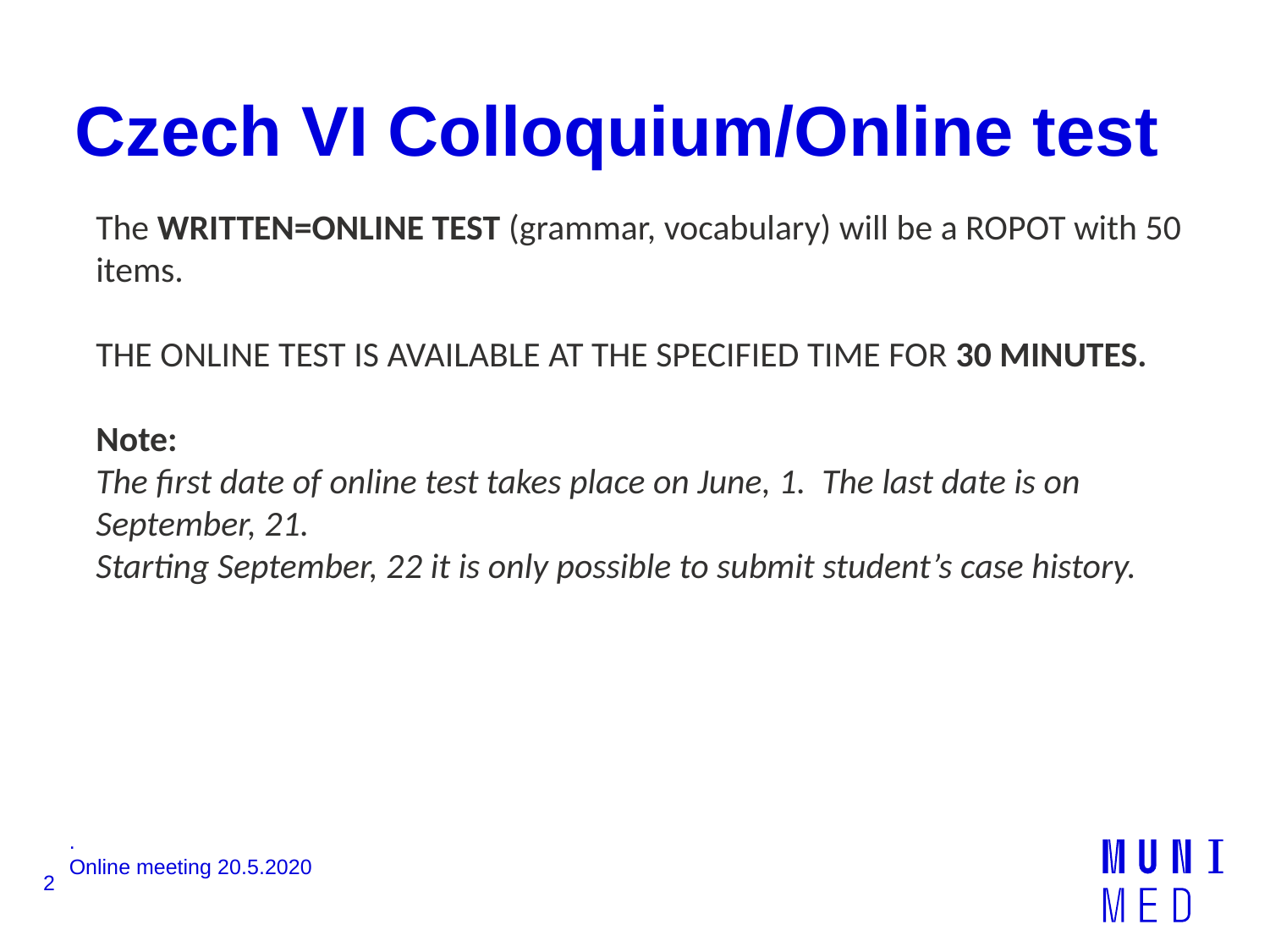

# Czech VI Colloquium/Online test

The WRITTEN=ONLINE TEST (grammar, vocabulary) will be a ROPOT with 50 items.

THE ONLINE TEST IS AVAILABLE AT THE SPECIFIED TIME FOR 30 MINUTES.

Note:
The first date of online test takes place on June, 1.  The last date is on September, 21.
Starting September, 22 it is only possible to submit student’s case history.

.
Online meeting 20.5.2020

2